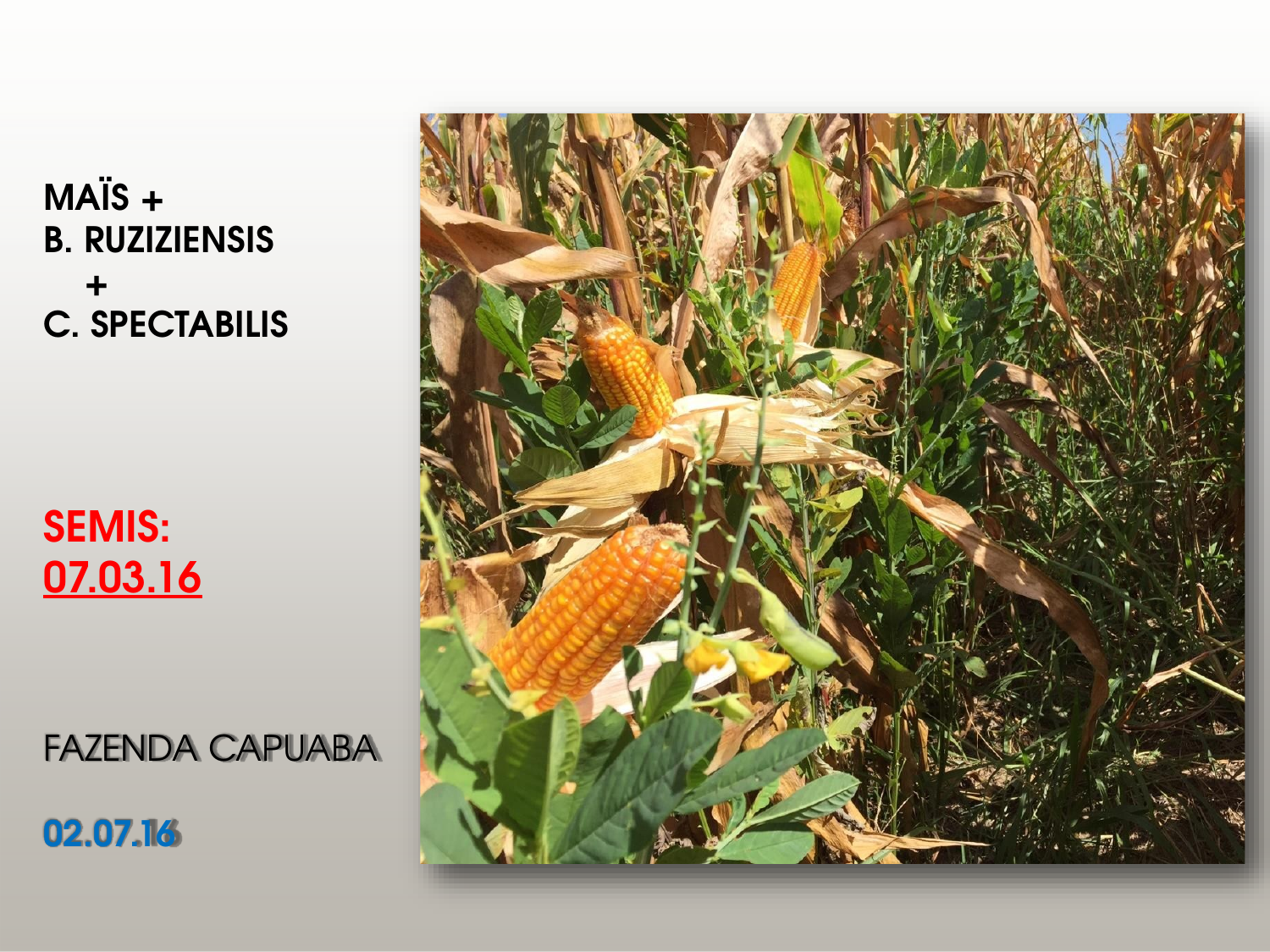

MAÏS +
RUZIZIENSIS +
SPECTABILIS
SEMIS:
07.03.16

FAZENDA CAPUABA

02.07.16